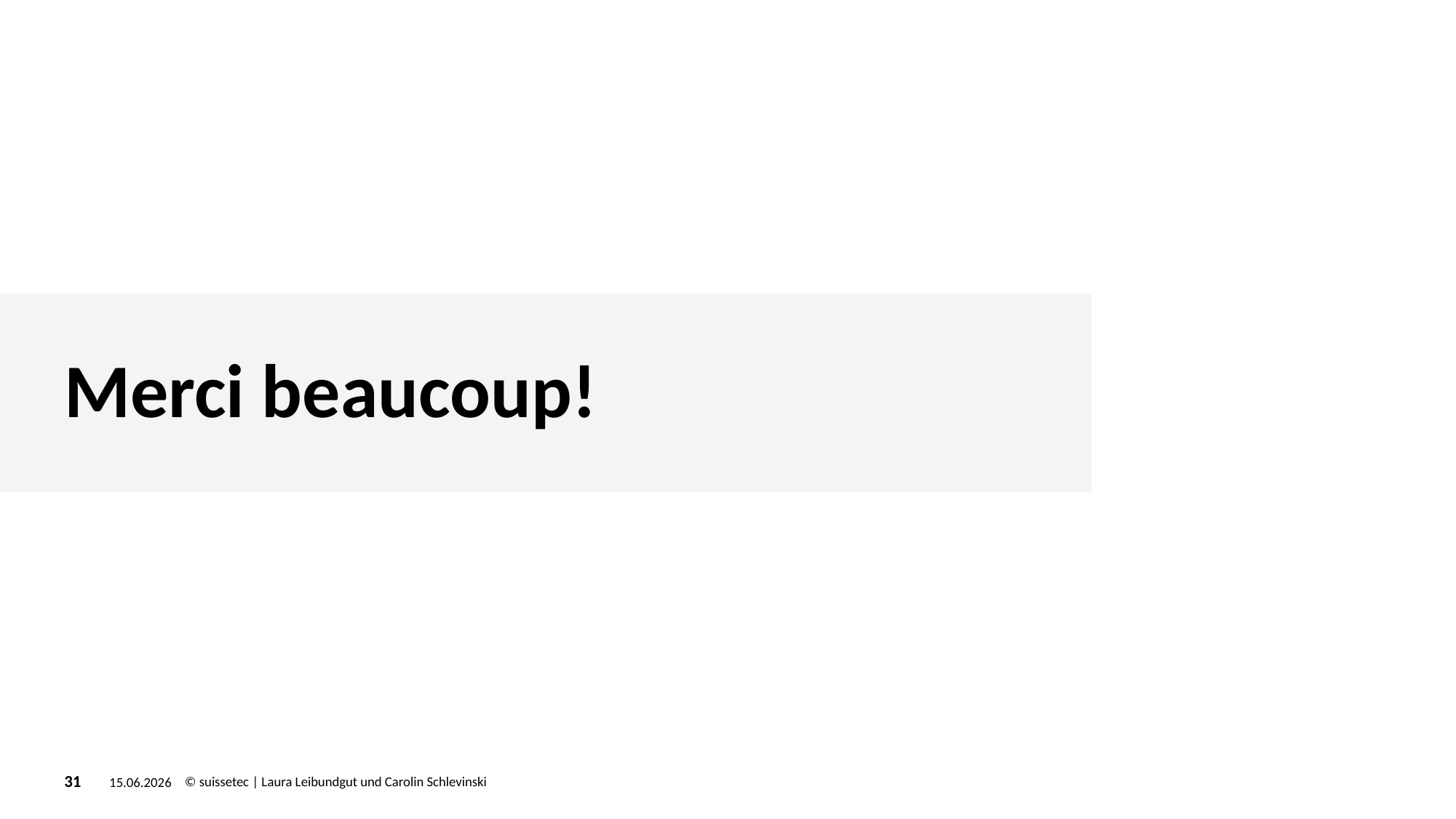

# Merci beaucoup!

© suissetec | Laura Leibundgut und Carolin Schlevinski

15.06.2026
31